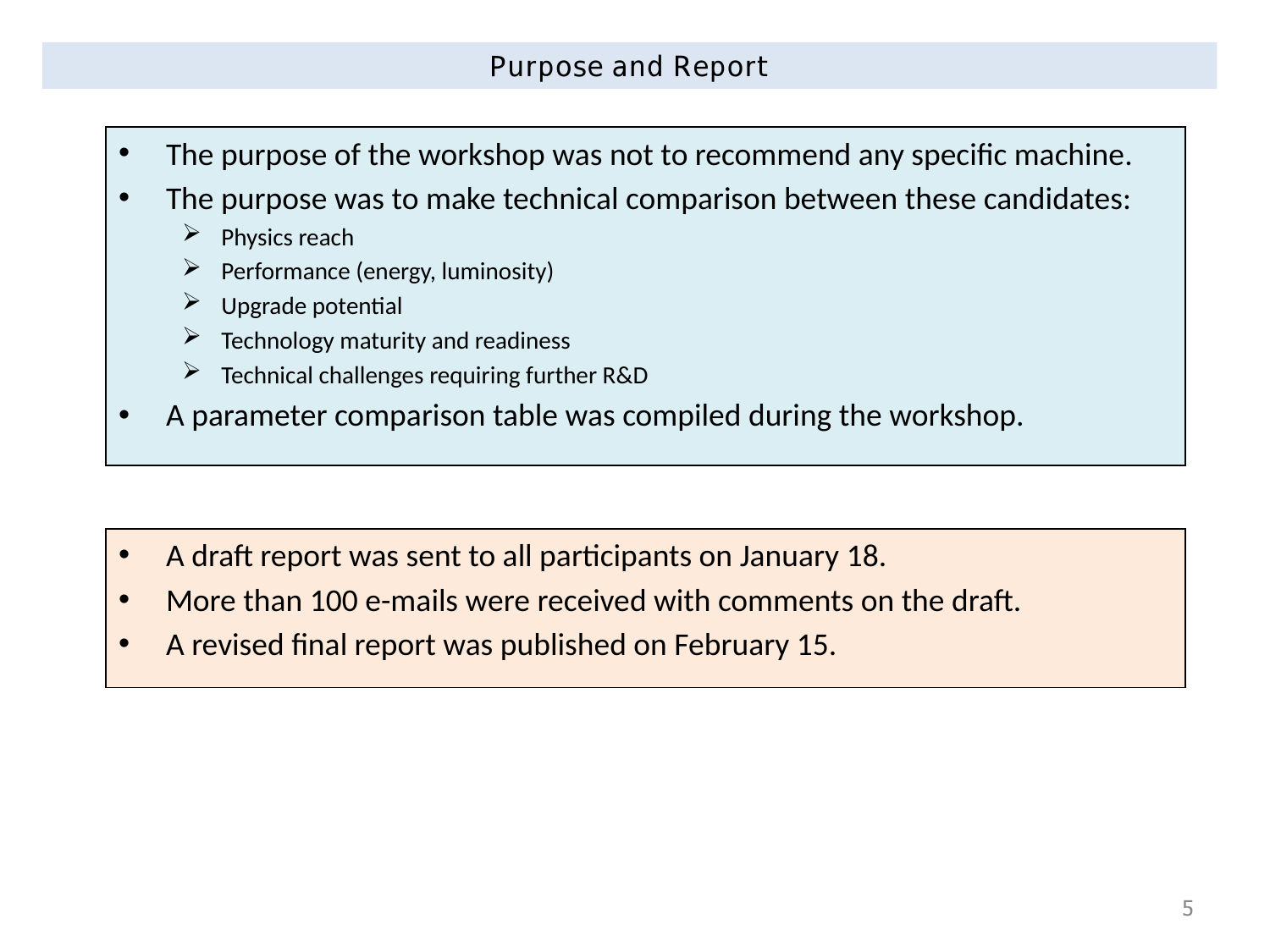

Purpose and Report
The purpose of the workshop was not to recommend any specific machine.
The purpose was to make technical comparison between these candidates:
Physics reach
Performance (energy, luminosity)
Upgrade potential
Technology maturity and readiness
Technical challenges requiring further R&D
A parameter comparison table was compiled during the workshop.
A draft report was sent to all participants on January 18.
More than 100 e-mails were received with comments on the draft.
A revised final report was published on February 15.
5